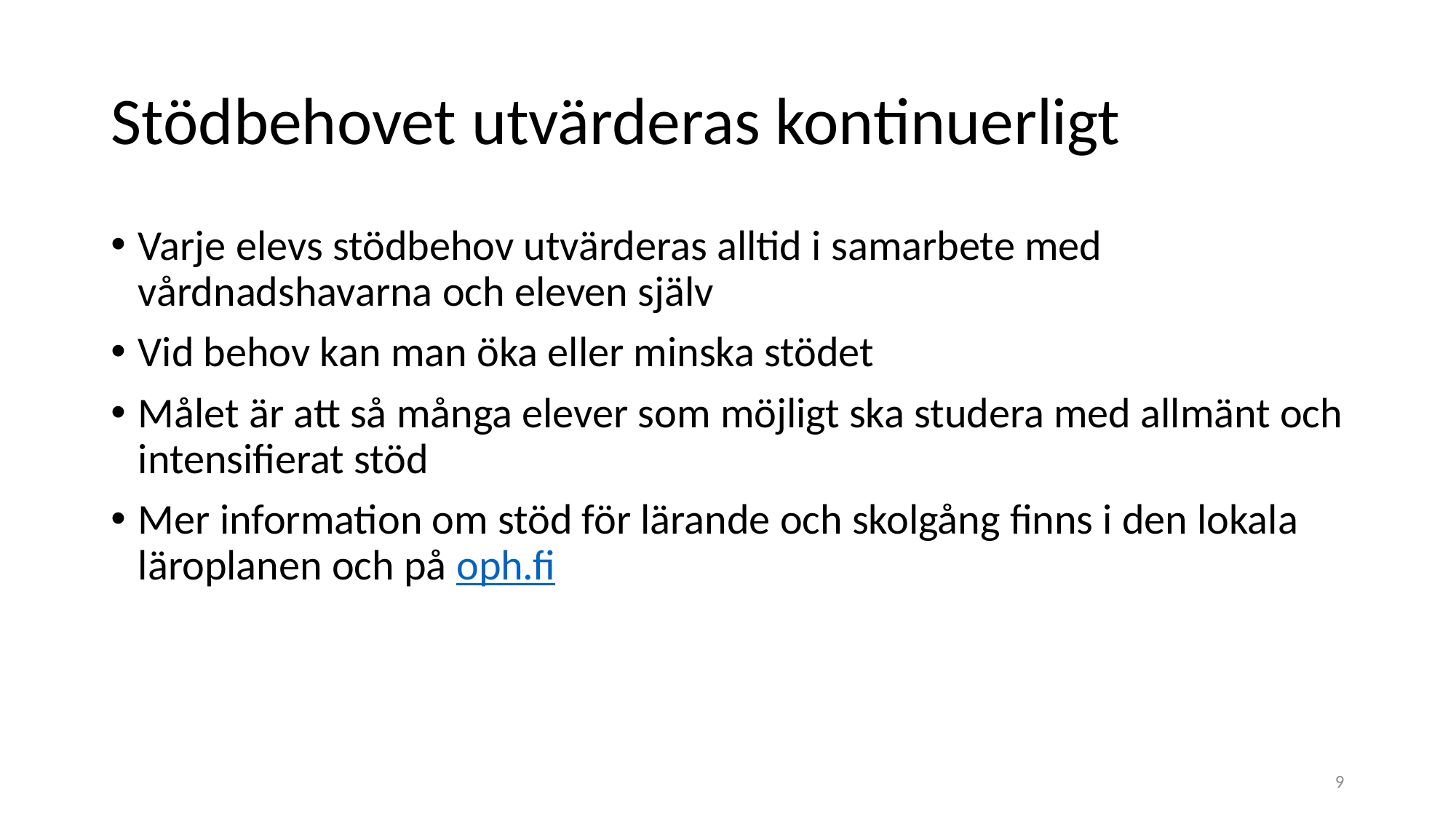

# Stödbehovet utvärderas kontinuerligt
Varje elevs stödbehov utvärderas alltid i samarbete med vårdnadshavarna och eleven själv
Vid behov kan man öka eller minska stödet
Målet är att så många elever som möjligt ska studera med allmänt och intensifierat stöd
Mer information om stöd för lärande och skolgång finns i den lokala läroplanen och på oph.fi
9